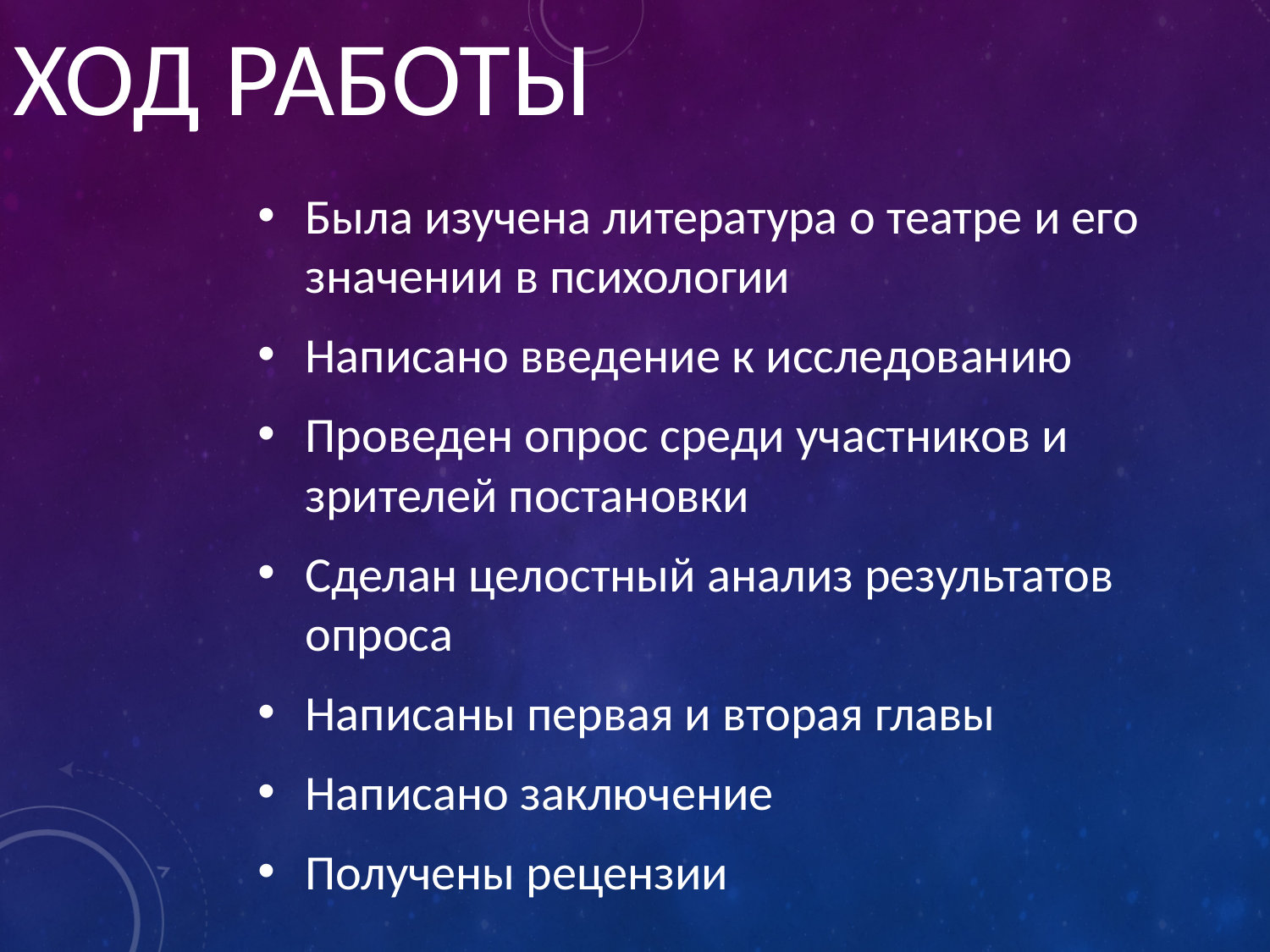

# ХОД РАБОТЫ
Была изучена литература о театре и его значении в психологии
Написано введение к исследованию
Проведен опрос среди участников и зрителей постановки
Сделан целостный анализ результатов опроса
Написаны первая и вторая главы
Написано заключение
Получены рецензии